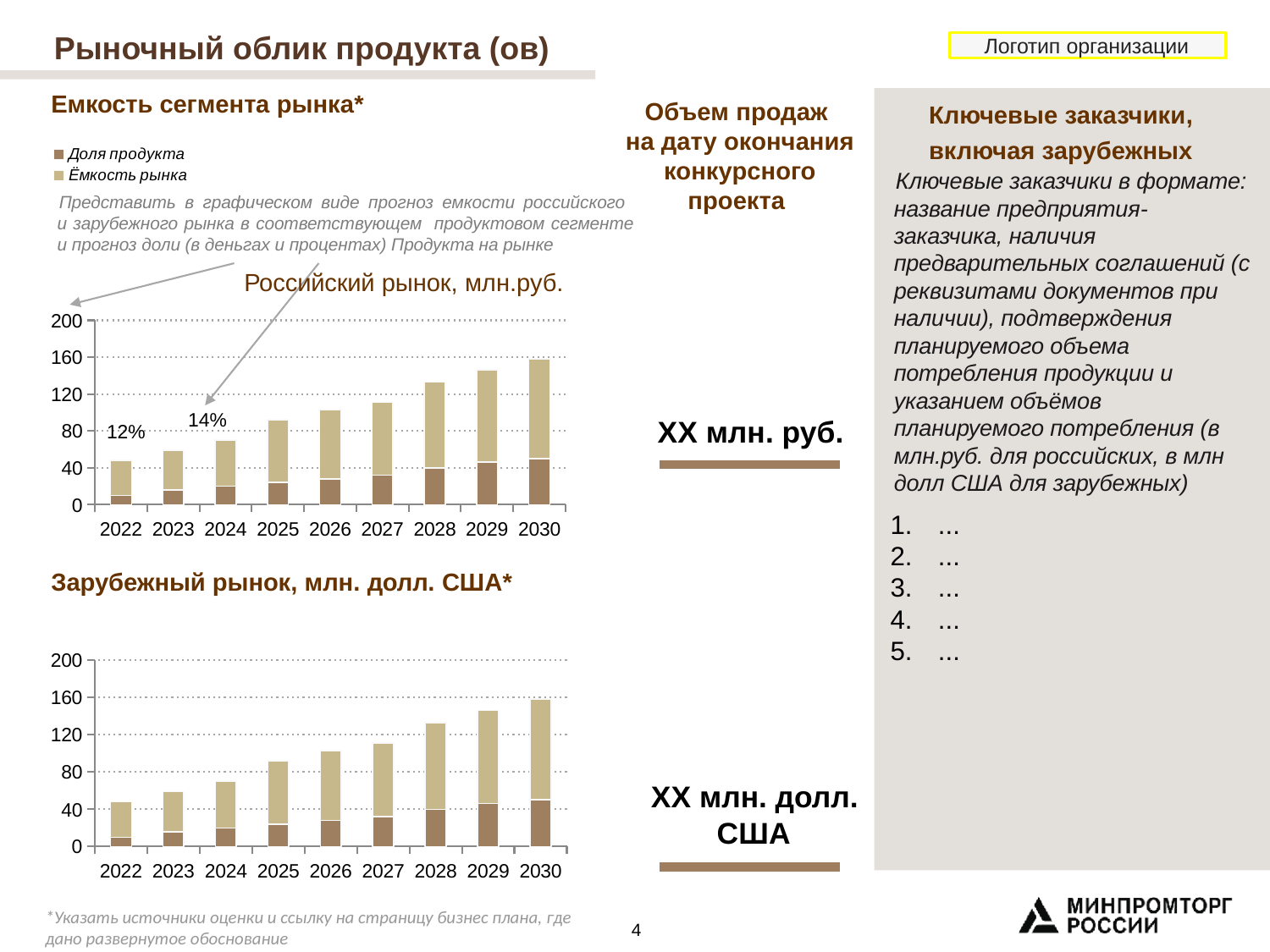

Рыночный облик продукта (ов)
Логотип организации

Ключевые заказчики, включая зарубежных
Емкость сегмента рынка*

Объем продаж
на дату окончания конкурсного проекта

### Chart

| Category | Доля продукта | Ёмкость рынка |
|---|---|---|
| 2022 | 10.0 | 38.0 |
| 2023 | 16.0 | 43.0 |
| 2024 | 20.0 | 50.0 |
| 2025 | 24.0 | 68.0 |
| 2026 | 28.0 | 75.0 |
| 2027 | 32.0 | 79.0 |
| 2028 | 40.0 | 93.0 |
| 2029 | 46.0 | 100.0 |
| 2030 | 50.0 | 108.0 |
Ключевые заказчики в формате: название предприятия-заказчика, наличия предварительных соглашений (с реквизитами документов при наличии), подтверждения планируемого объема потребления продукции и указанием объёмов планируемого потребления (в млн.руб. для российских, в млн долл США для зарубежных)
Представить в графическом виде прогноз емкости российского
и зарубежного рынка в соответствующем  продуктовом сегменте и прогноз доли (в деньгах и процентах) Продукта на рынке

Российский рынок, млн.руб.
14%
12%
XX млн. руб.

...
...
...
...
...
Зарубежный рынок, млн. долл. США*

### Chart

| Category | Доля продукта | Ёмкость рынка |
|---|---|---|
| 2022 | 10.0 | 38.0 |
| 2023 | 16.0 | 43.0 |
| 2024 | 20.0 | 50.0 |
| 2025 | 24.0 | 68.0 |
| 2026 | 28.0 | 75.0 |
| 2027 | 32.0 | 79.0 |
| 2028 | 40.0 | 93.0 |
| 2029 | 46.0 | 100.0 |
| 2030 | 50.0 | 108.0 |
XX млн. долл. США

*Указать источники оценки и ссылку на страницу бизнес плана, где дано развернутое обоснование
4